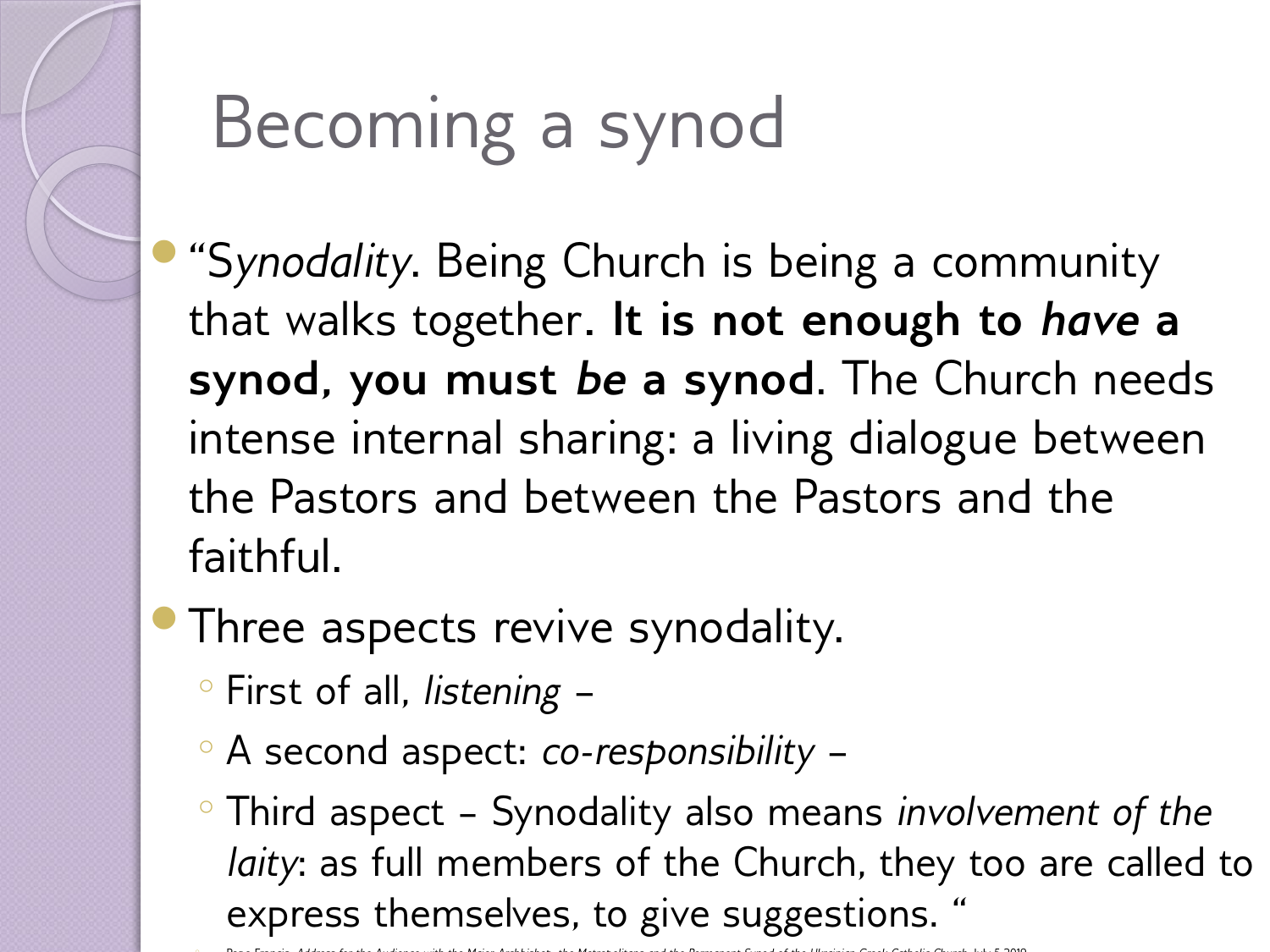

# Becoming a synod
“Synodality. Being Church is being a community that walks together. It is not enough to have a synod, you must be a synod. The Church needs intense internal sharing: a living dialogue between the Pastors and between the Pastors and the faithful.
Three aspects revive synodality.
First of all, listening –
A second aspect: co-responsibility –
Third aspect – Synodality also means involvement of the laity: as full members of the Church, they too are called to express themselves, to give suggestions. “
Pope Francis, Address for the Audience with the Major Archbishop, the Metropolitans and the Permanent Synod of the Ukrainian Greek-Catholic Church, July 5 2019